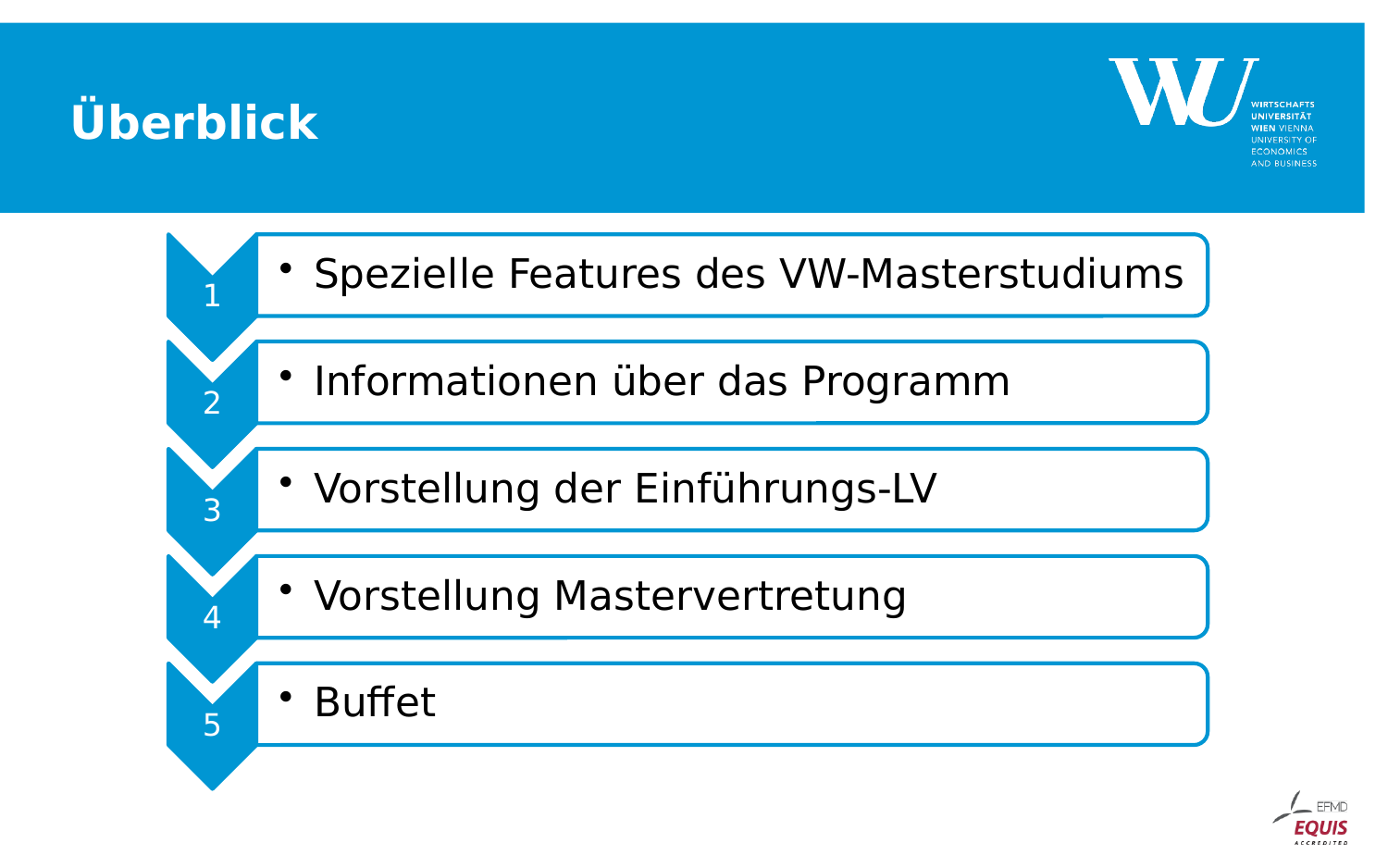

# Überblick
1
Spezielle Features des VW-Masterstudiums
2
Informationen über das Programm
3
Vorstellung der Einführungs-LV
4
Vorstellung Mastervertretung
5
Buffet